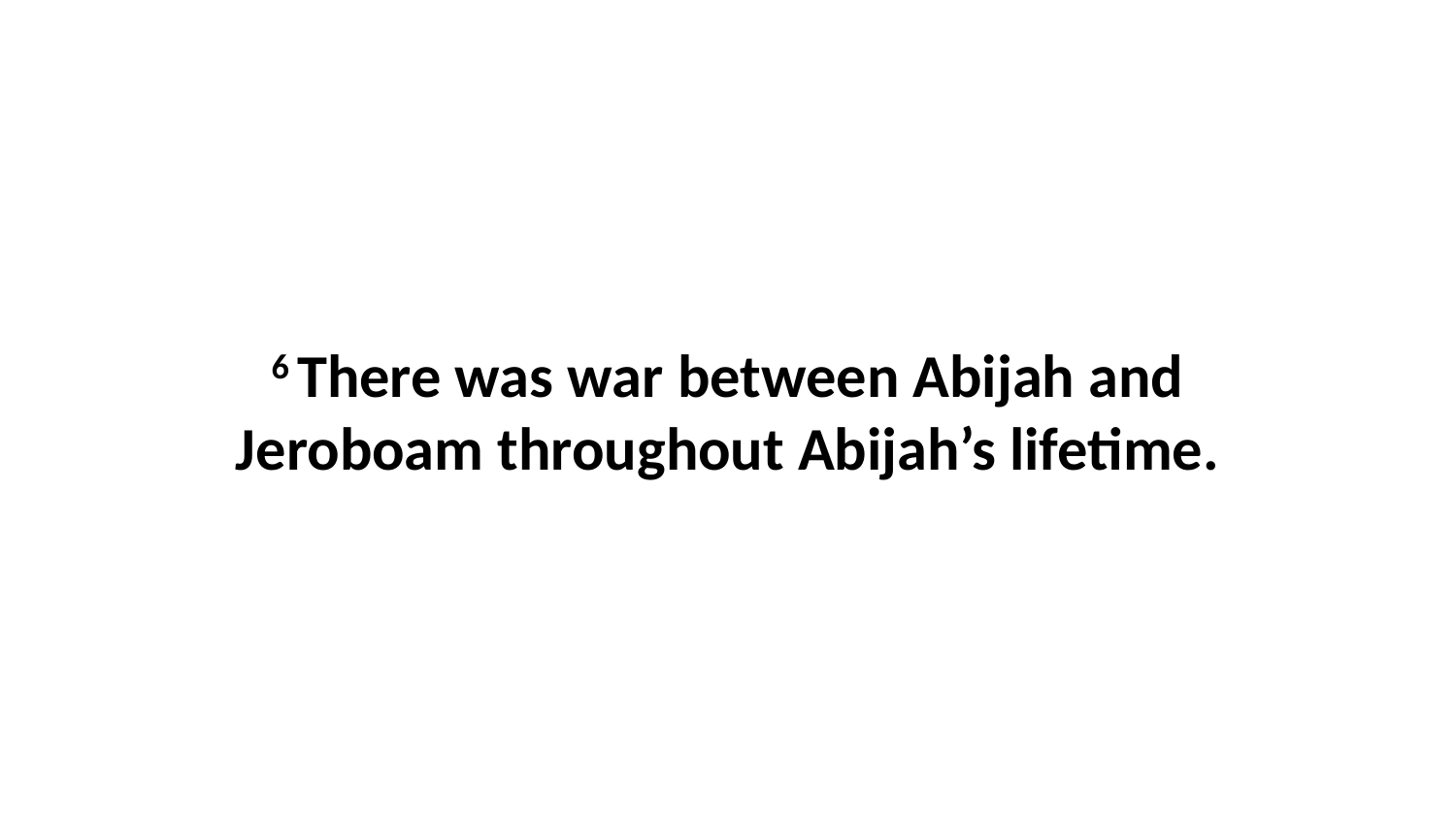

6 There was war between Abijah and Jeroboam throughout Abijah’s lifetime.